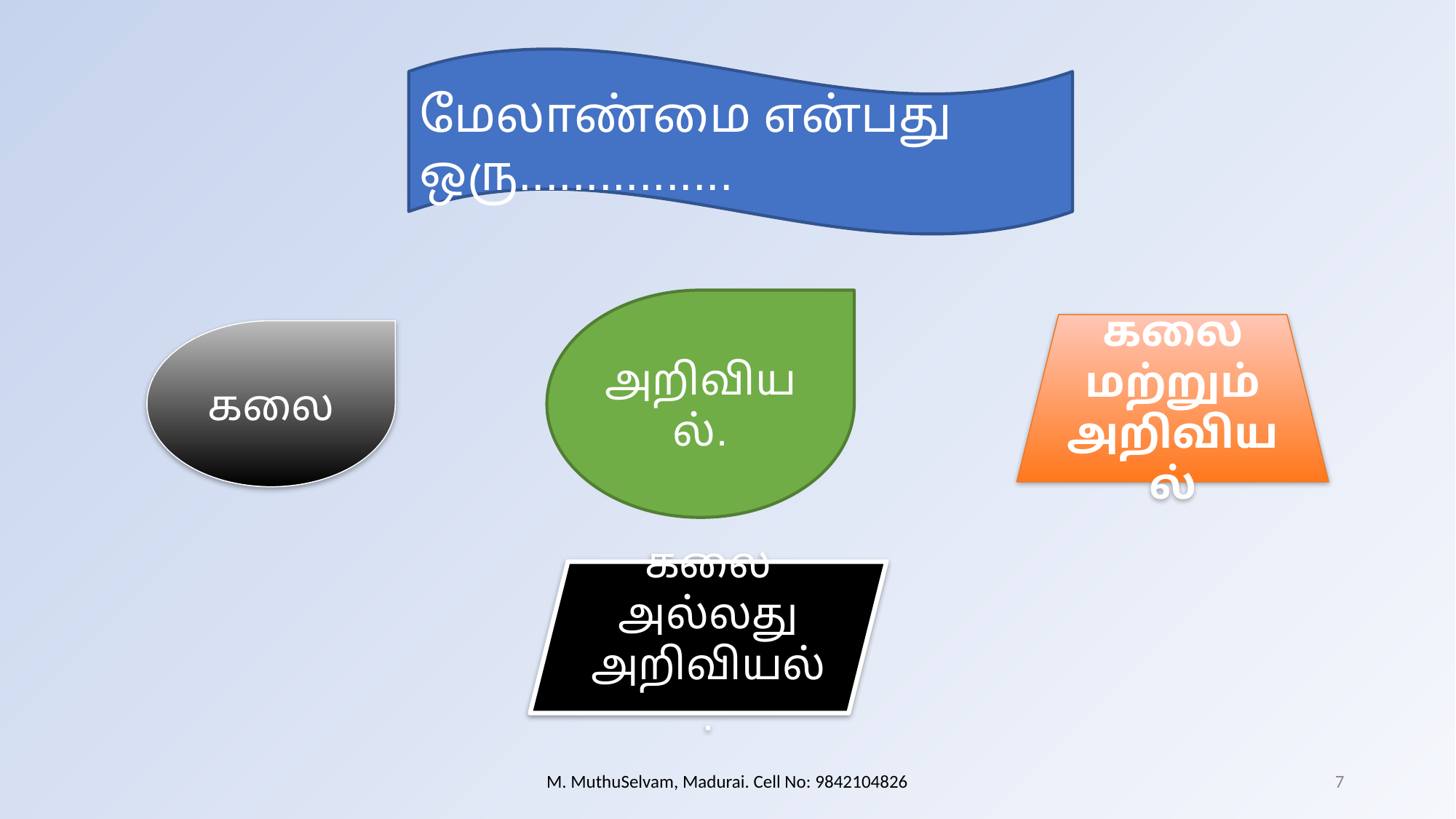

மேலாண்மை என்பது ஒரு................
அறிவியல்.
கலை மற்றும் அறிவியல்
கலை
கலை அல்லது அறிவியல்.
M. MuthuSelvam, Madurai. Cell No: 9842104826
7